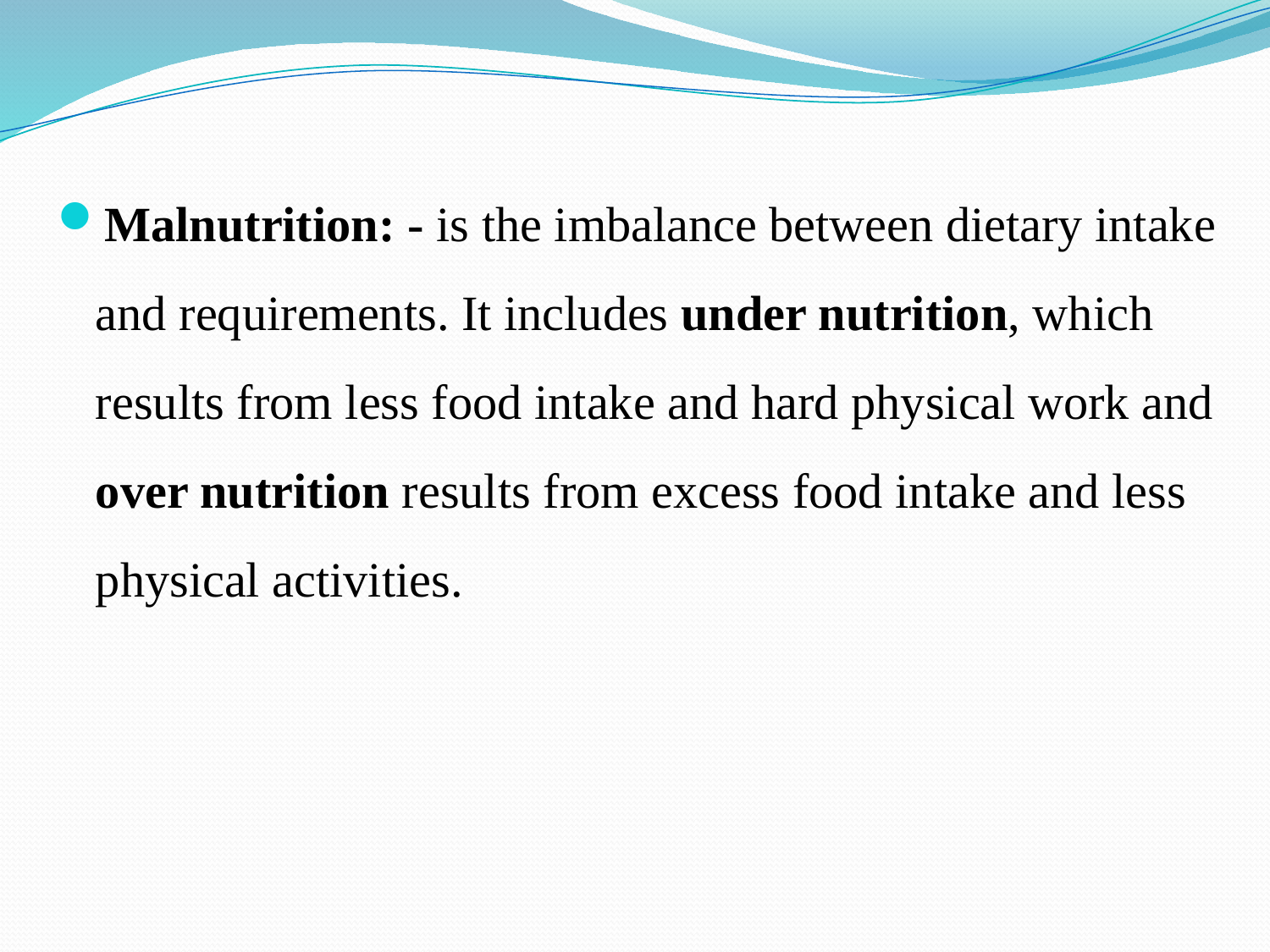

Malnutrition: - is the imbalance between dietary intake and requirements. It includes under nutrition, which results from less food intake and hard physical work and over nutrition results from excess food intake and less physical activities.